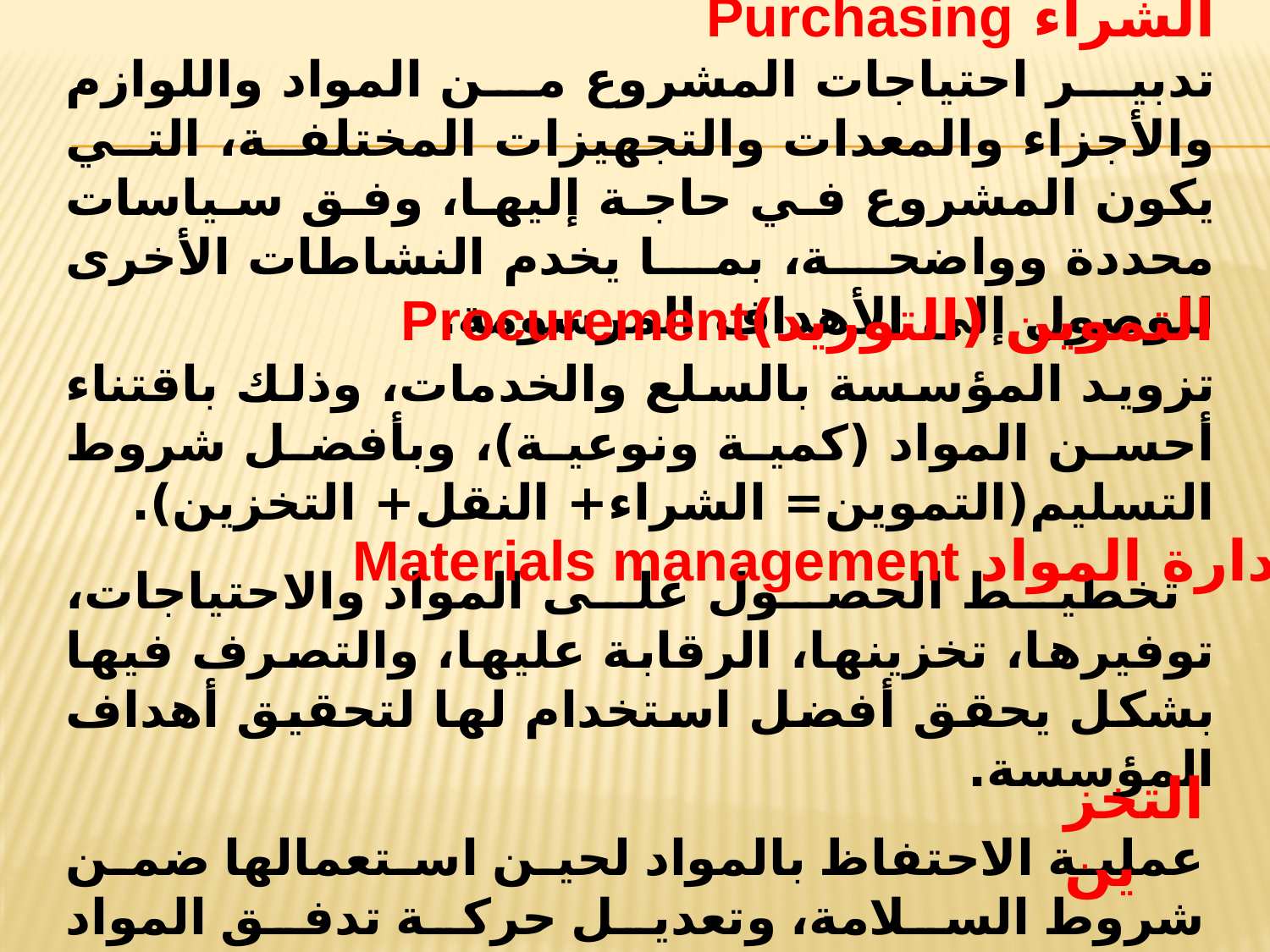

الشراء Purchasing
تدبير احتياجات المشروع من المواد واللوازم والأجزاء والمعدات والتجهيزات المختلفة، التي يكون المشروع في حاجة إليها، وفق سياسات محددة وواضحة، بما يخدم النشاطات الأخرى للوصول إلى الأهداف المرسومة.
التموين (التوريد)Procurement
تزويد المؤسسة بالسلع والخدمات، وذلك باقتناء أحسن المواد (كمية ونوعية)، وبأفضل شروط التسليم(التموين= الشراء+ النقل+ التخزين).
إدارة المواد Materials management
  تخطيط الحصول على المواد والاحتياجات، توفيرها، تخزينها، الرقابة عليها، والتصرف فيها بشكل يحقق أفضل استخدام لها لتحقيق أهداف المؤسسة.
التخزين
عملية الاحتفاظ بالمواد لحين استعمالها ضمن شروط السلامة، وتعديل حركة تدفق المواد وضبطها مع التوقيت والكمية المناسبين.